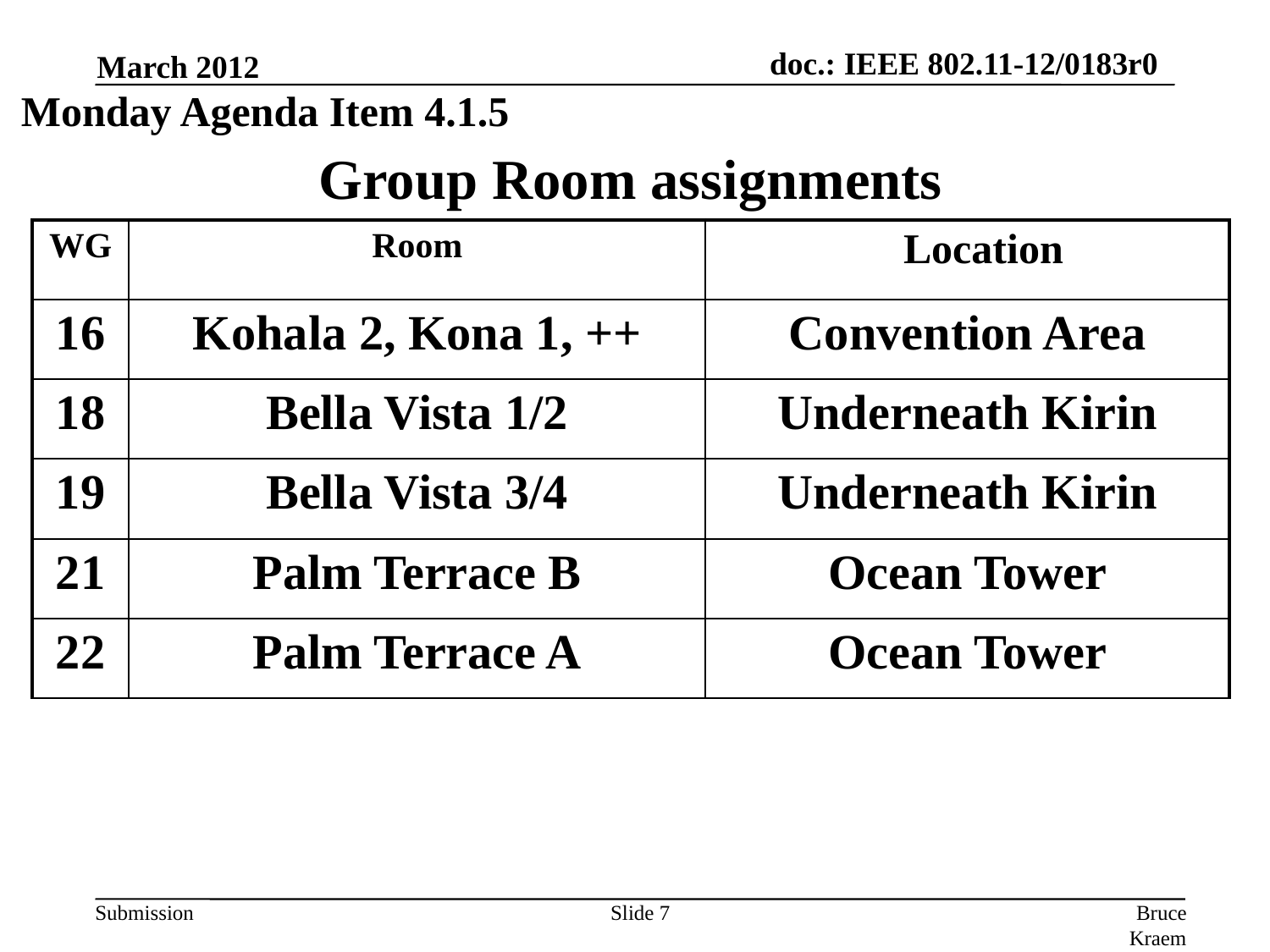

March 2012
Monday Agenda Item 4.1.5
# Group Room assignments
| WG | Room | Location |
| --- | --- | --- |
| 16 | Kohala 2, Kona 1, ++ | Convention Area |
| 18 | Bella Vista 1/2 | Underneath Kirin |
| 19 | Bella Vista 3/4 | Underneath Kirin |
| 21 | Palm Terrace B | Ocean Tower |
| 22 | Palm Terrace A | Ocean Tower |
Slide 7
Bruce Kraemer, Marvell